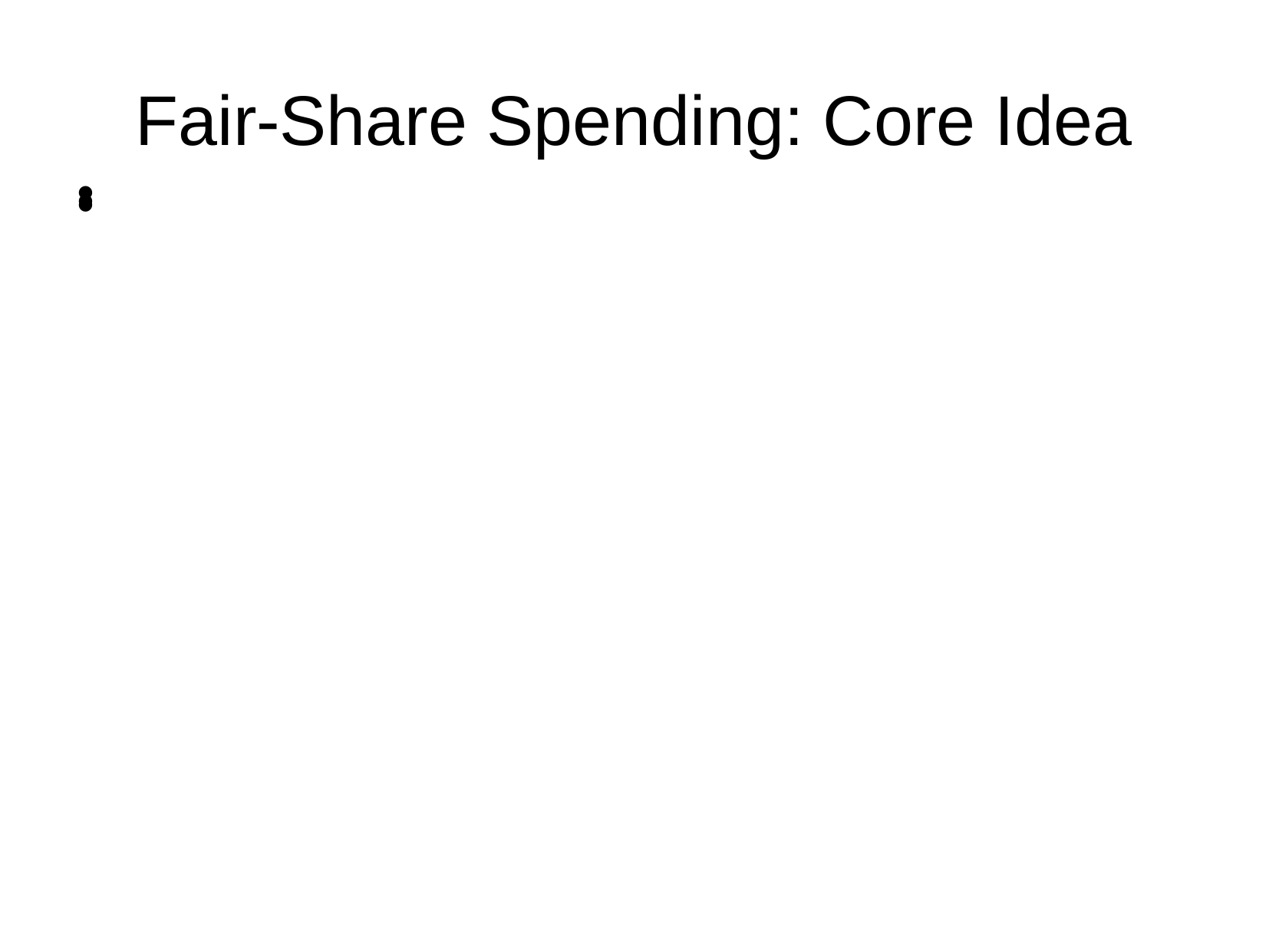

Fair-Share Spending: Core Idea
Each voter controls an equal share of the money
It will fund his/her favorite projects
If the voter wants to spend money on a project which doesn’t get enough support, the voter’s money moves to his or her next favorite